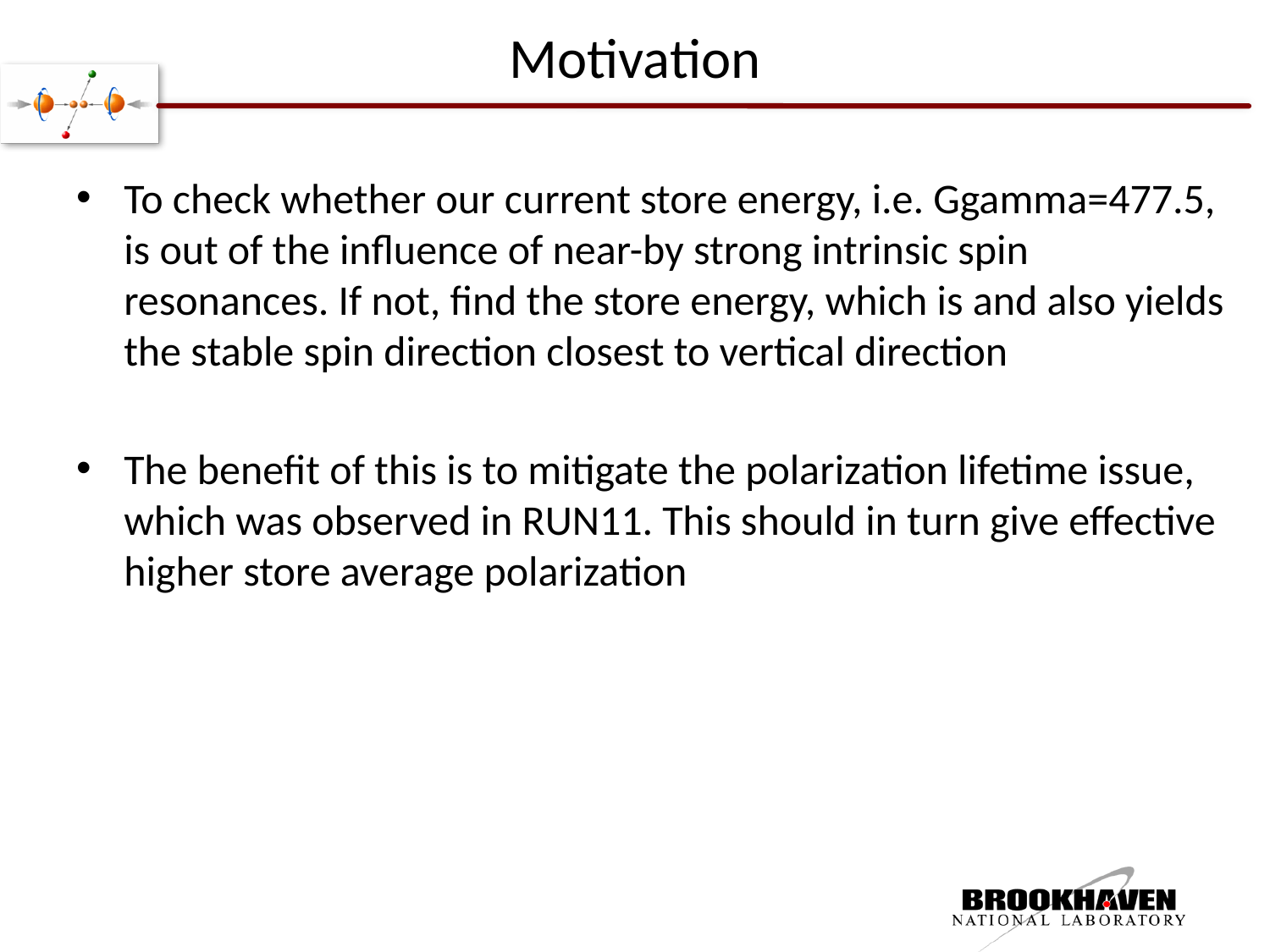

# Motivation
To check whether our current store energy, i.e. Ggamma=477.5, is out of the influence of near-by strong intrinsic spin resonances. If not, find the store energy, which is and also yields the stable spin direction closest to vertical direction

The benefit of this is to mitigate the polarization lifetime issue, which was observed in RUN11. This should in turn give effective higher store average polarization